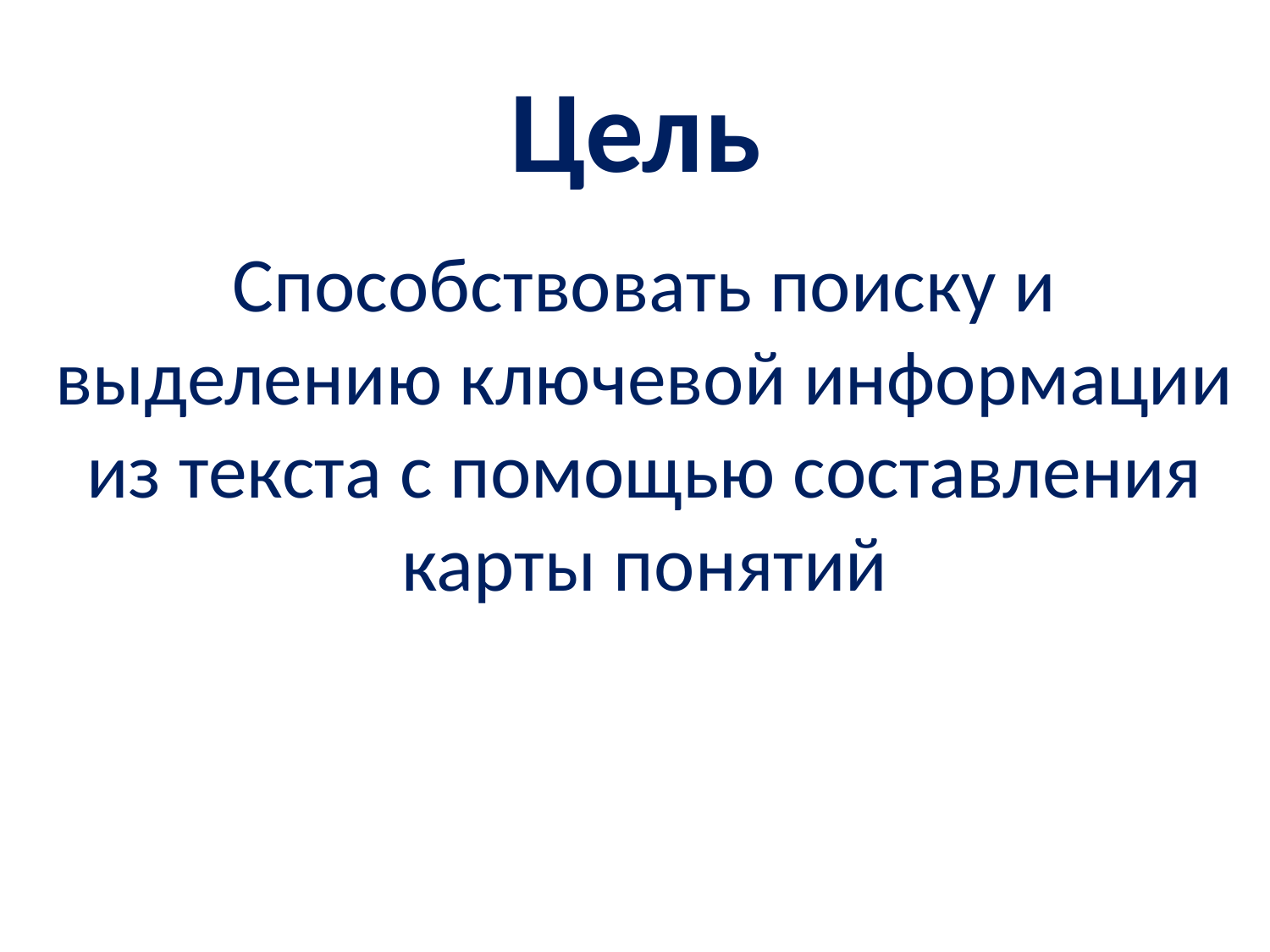

Цель
Способствовать поиску и выделению ключевой информации из текста с помощью составления карты понятий